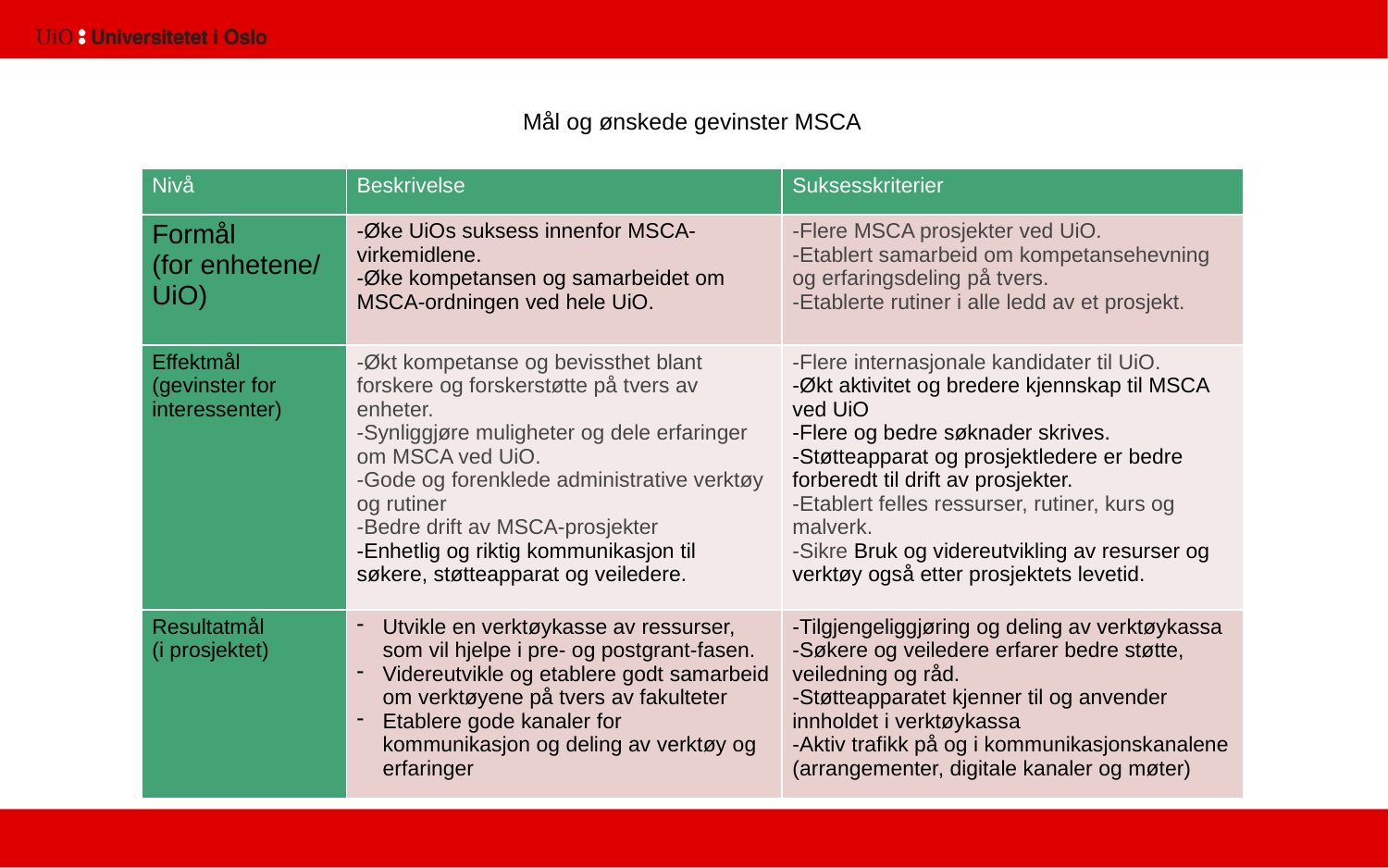

6
# Mål og ønskede gevinster MSCA
| Nivå | Beskrivelse | Suksesskriterier |
| --- | --- | --- |
| Formål (for enhetene/ UiO) | -Øke UiOs suksess innenfor MSCA-virkemidlene. -Øke kompetansen og samarbeidet om MSCA-ordningen ved hele UiO. | -Flere MSCA prosjekter ved UiO. -Etablert samarbeid om kompetansehevning og erfaringsdeling på tvers. -Etablerte rutiner i alle ledd av et prosjekt. |
| Effektmål (gevinster for interessenter) | -Økt kompetanse og bevissthet blant forskere og forskerstøtte på tvers av enheter. -Synliggjøre muligheter og dele erfaringer om MSCA ved UiO. -Gode og forenklede administrative verktøy og rutiner -Bedre drift av MSCA-prosjekter -Enhetlig og riktig kommunikasjon til søkere, støtteapparat og veiledere. | -Flere internasjonale kandidater til UiO. -Økt aktivitet og bredere kjennskap til MSCA ved UiO -Flere og bedre søknader skrives. -Støtteapparat og prosjektledere er bedre forberedt til drift av prosjekter. -Etablert felles ressurser, rutiner, kurs og malverk. -Sikre Bruk og videreutvikling av resurser og verktøy også etter prosjektets levetid. |
| Resultatmål (i prosjektet) | Utvikle en verktøykasse av ressurser, som vil hjelpe i pre- og postgrant-fasen. Videreutvikle og etablere godt samarbeid om verktøyene på tvers av fakulteter Etablere gode kanaler for kommunikasjon og deling av verktøy og erfaringer | -Tilgjengeliggjøring og deling av verktøykassa -Søkere og veiledere erfarer bedre støtte, veiledning og råd. -Støtteapparatet kjenner til og anvender innholdet i verktøykassa -Aktiv trafikk på og i kommunikasjonskanalene (arrangementer, digitale kanaler og møter) |